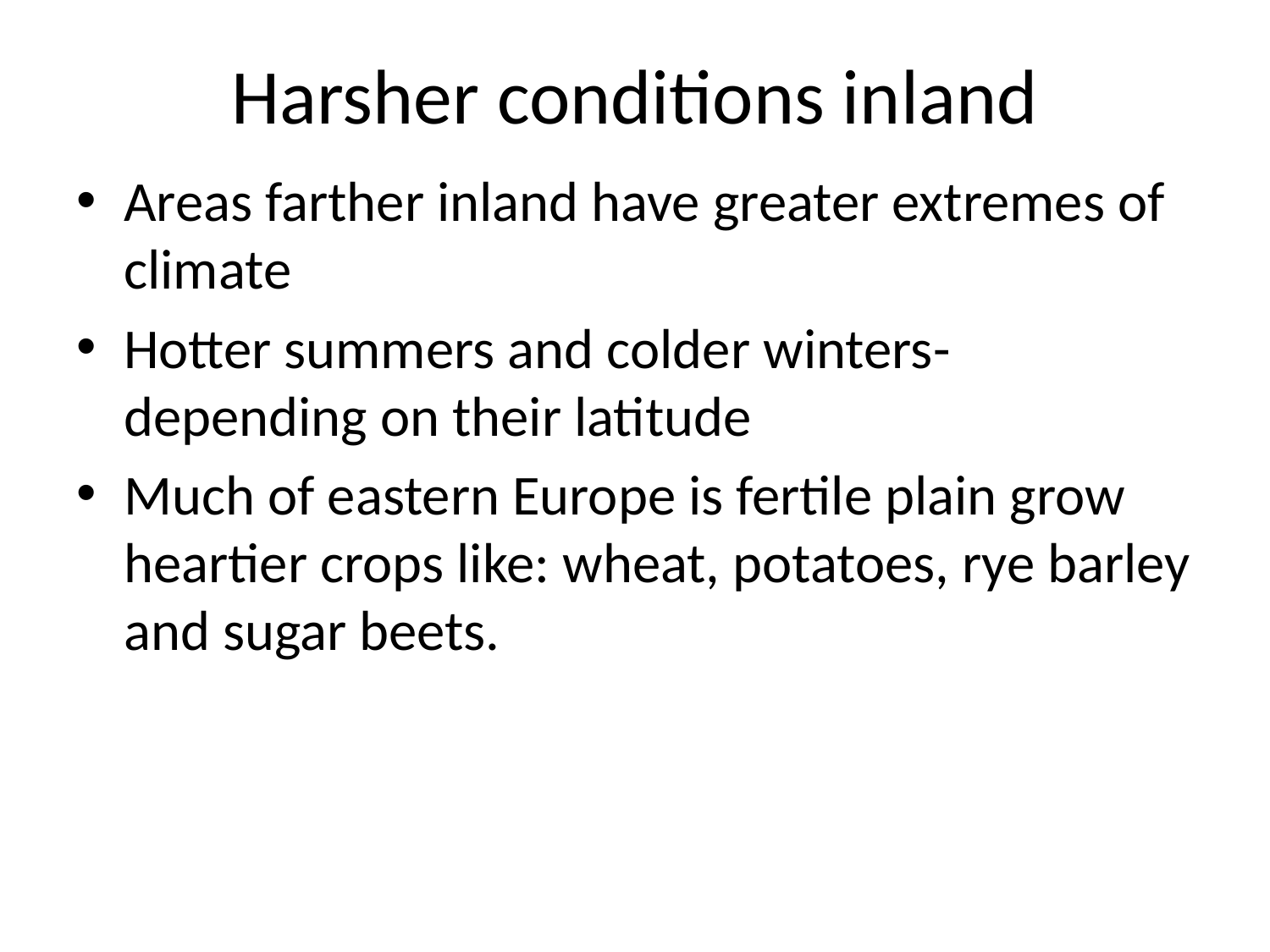

# Harsher conditions inland
Areas farther inland have greater extremes of climate
Hotter summers and colder winters- depending on their latitude
Much of eastern Europe is fertile plain grow heartier crops like: wheat, potatoes, rye barley and sugar beets.